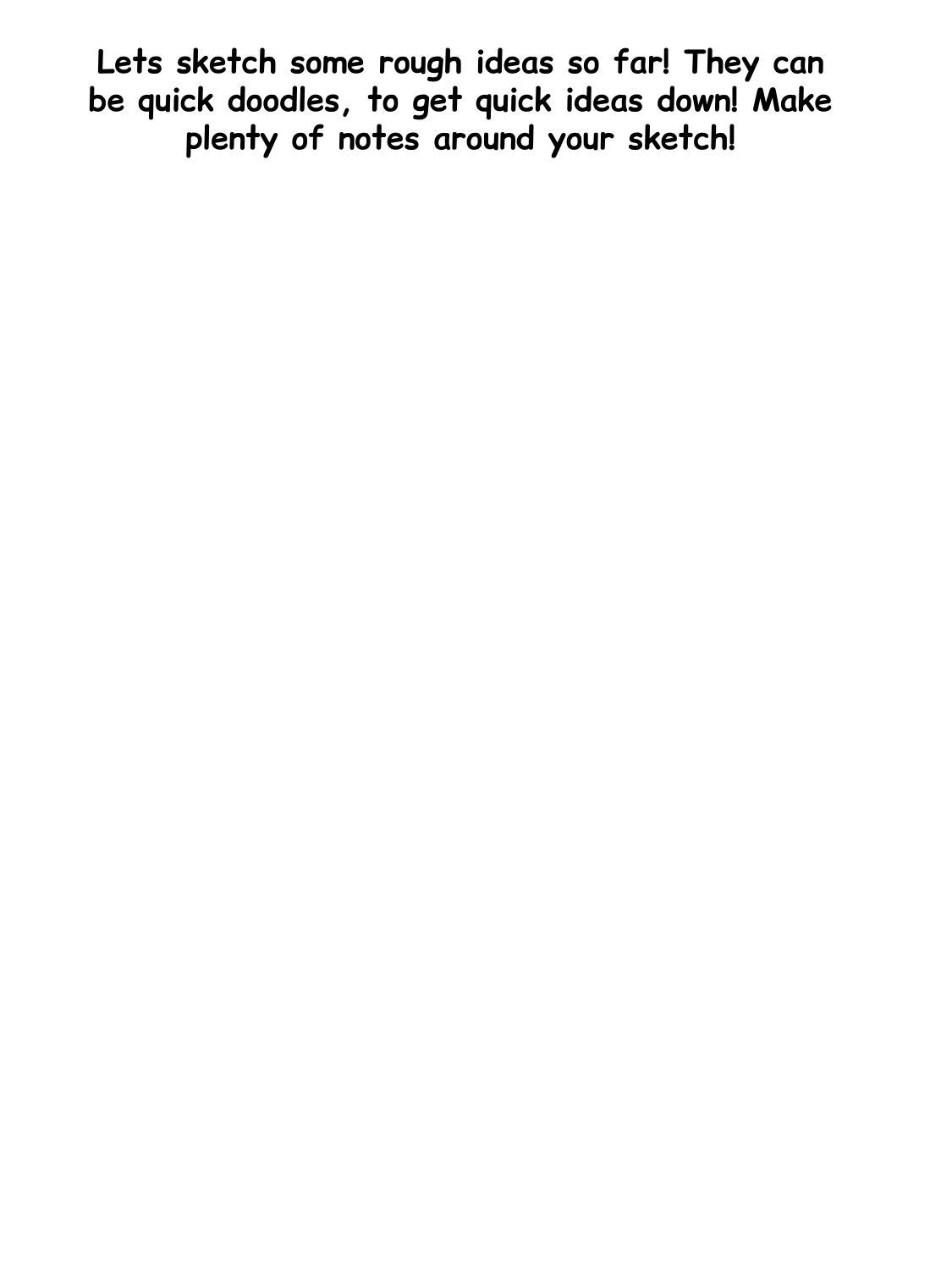

Lets sketch some rough ideas so far! They can be quick doodles, to get quick ideas down! Make plenty of notes around your sketch!